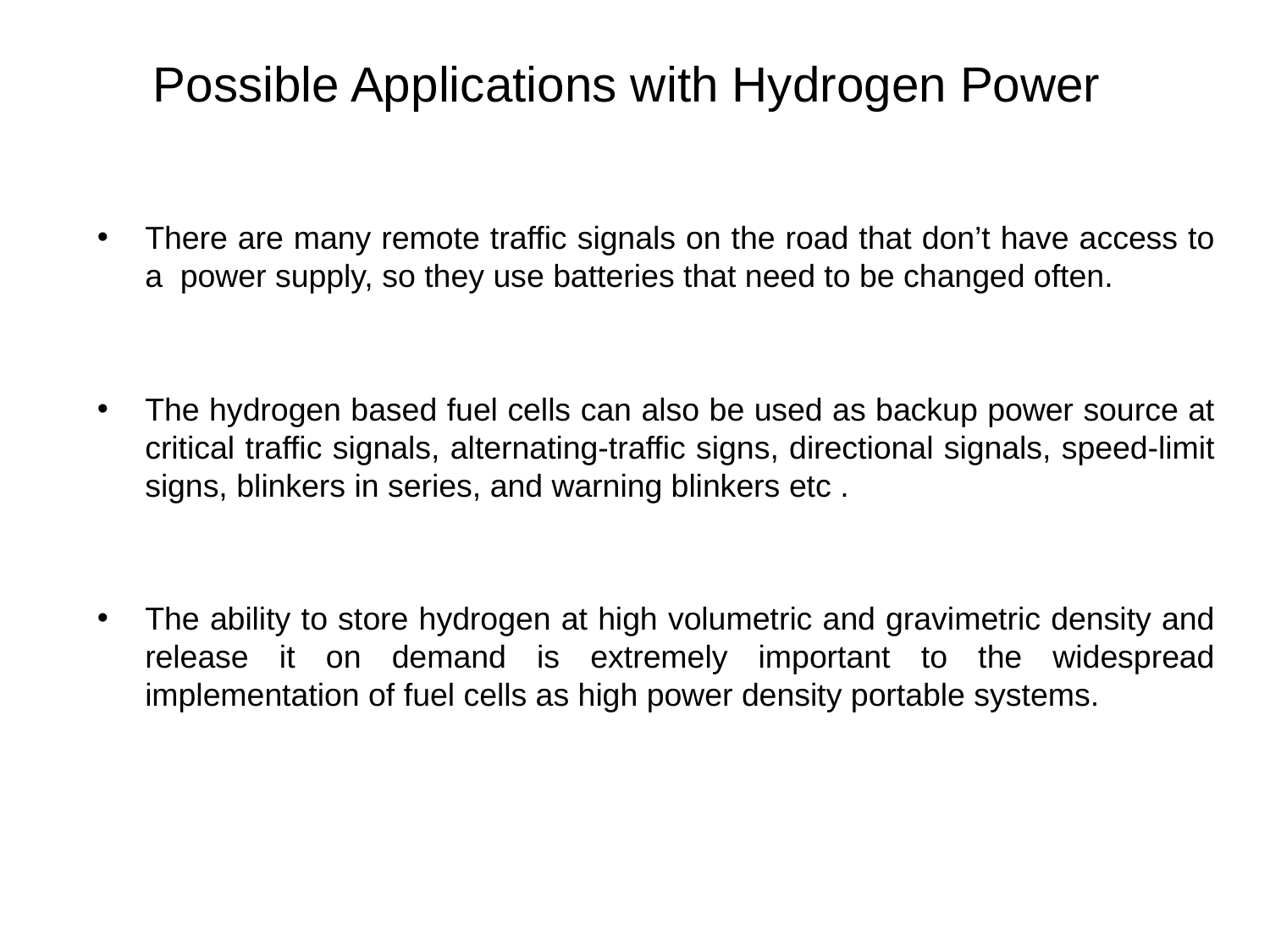

# Possible Applications with Hydrogen Power
There are many remote traffic signals on the road that don’t have access to a  power supply, so they use batteries that need to be changed often.

The hydrogen based fuel cells can also be used as backup power source at critical traffic signals, alternating-traffic signs, directional signals, speed-limit signs, blinkers in series, and warning blinkers etc .

The ability to store hydrogen at high volumetric and gravimetric density and release it on demand is extremely important to the widespread implementation of fuel cells as high power density portable systems.